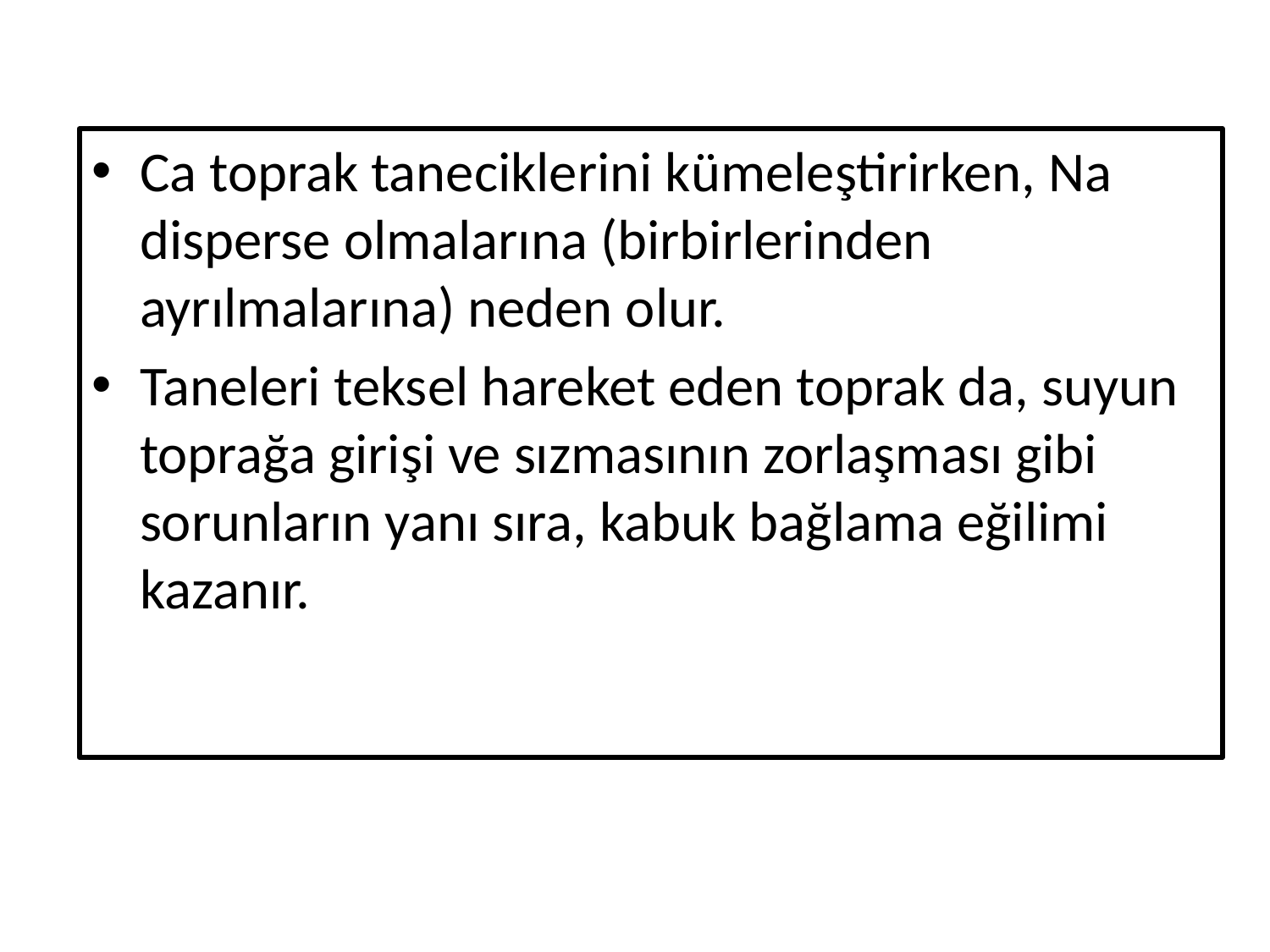

Ca toprak taneciklerini kümeleştirirken, Na disperse olmalarına (birbirlerinden ayrılmalarına) neden olur.
Taneleri teksel hareket eden toprak da, suyun toprağa girişi ve sızmasının zorlaşması gibi sorunların yanı sıra, kabuk bağlama eğilimi kazanır.